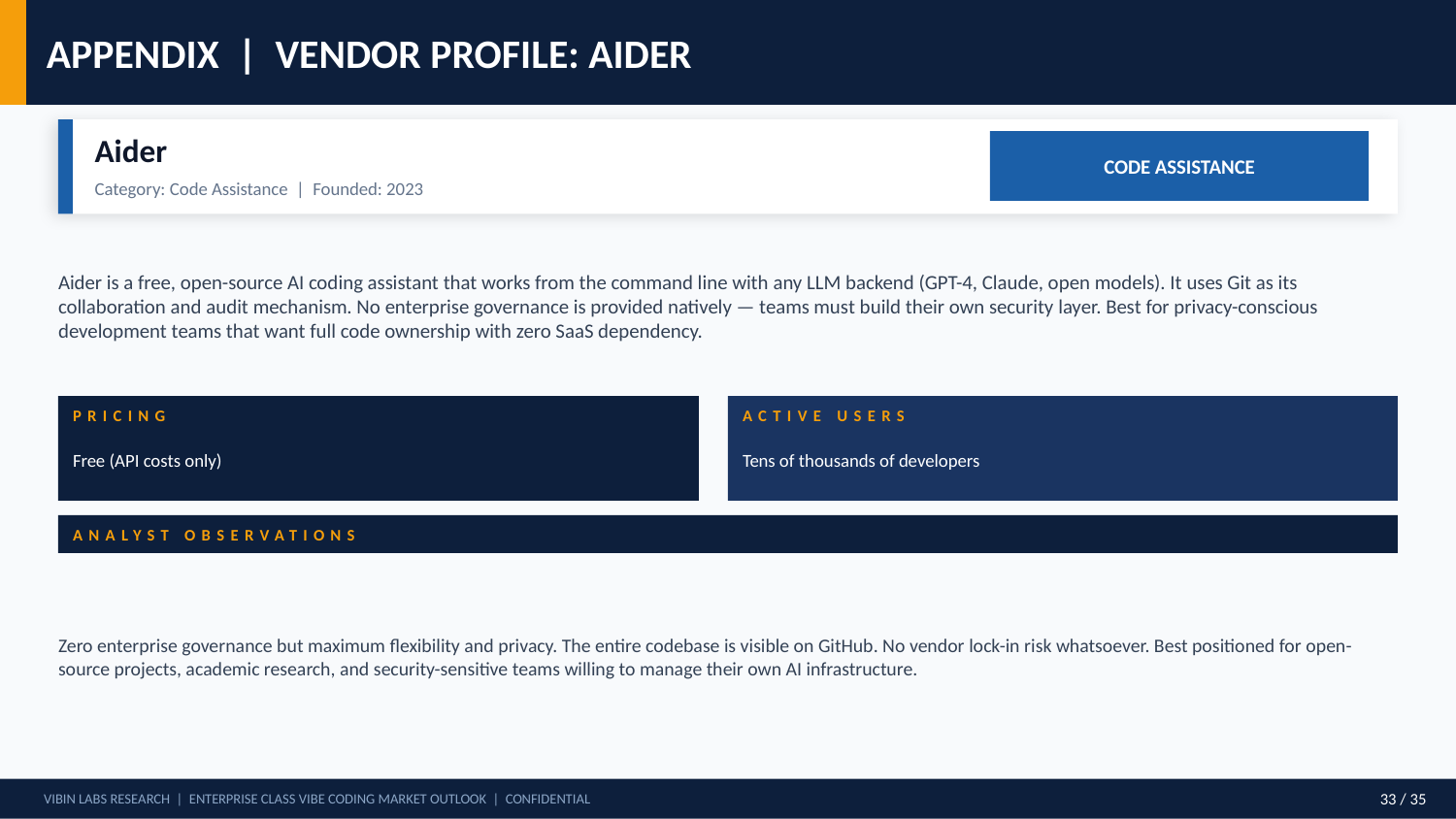

APPENDIX  |  VENDOR PROFILE: AIDER

Aider

CODE ASSISTANCE
Category: Code Assistance  |  Founded: 2023
Aider is a free, open-source AI coding assistant that works from the command line with any LLM backend (GPT-4, Claude, open models). It uses Git as its collaboration and audit mechanism. No enterprise governance is provided natively — teams must build their own security layer. Best for privacy-conscious development teams that want full code ownership with zero SaaS dependency.

PRICING

ACTIVE USERS
Free (API costs only)
Tens of thousands of developers

ANALYST OBSERVATIONS
Zero enterprise governance but maximum flexibility and privacy. The entire codebase is visible on GitHub. No vendor lock-in risk whatsoever. Best positioned for open-source projects, academic research, and security-sensitive teams willing to manage their own AI infrastructure.

VIBIN LABS RESEARCH  |  ENTERPRISE CLASS VIBE CODING MARKET OUTLOOK  |  CONFIDENTIAL
33 / 35